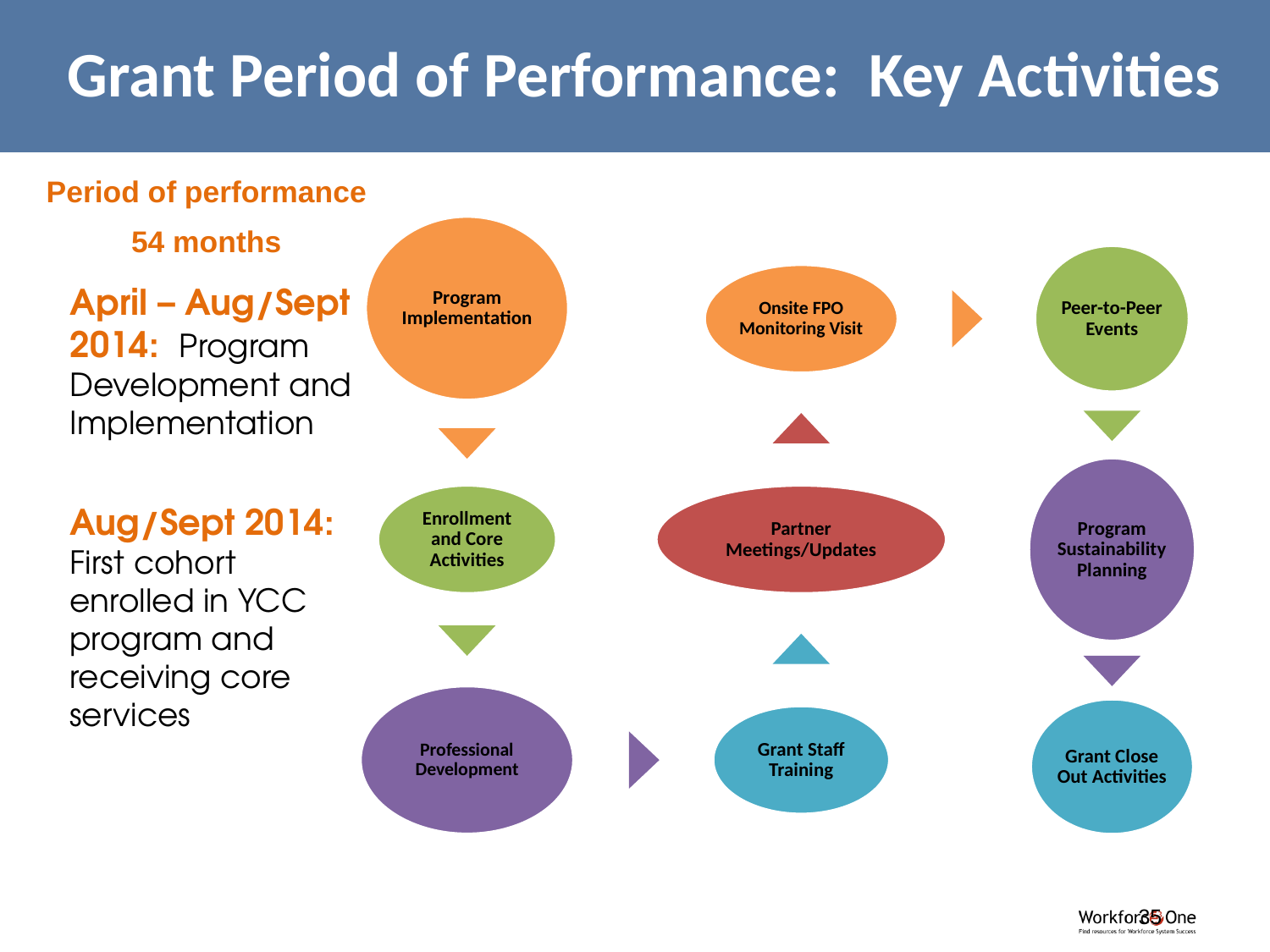

# Grant Period of Performance:  Key Activities

Period of performance
54 months
April – Aug/Sept 2014:  Program Development and Implementation

Aug/Sept 2014:  First cohort enrolled in YCC program and receiving core services

Program Implementation
Enrollment and Core Activities
Professional Development
Grant Staff Training
Partner Meetings/Updates
Onsite FPO Monitoring Visit
Peer-to-Peer Events
Program Sustainability Planning
Grant Close Out Activities
35